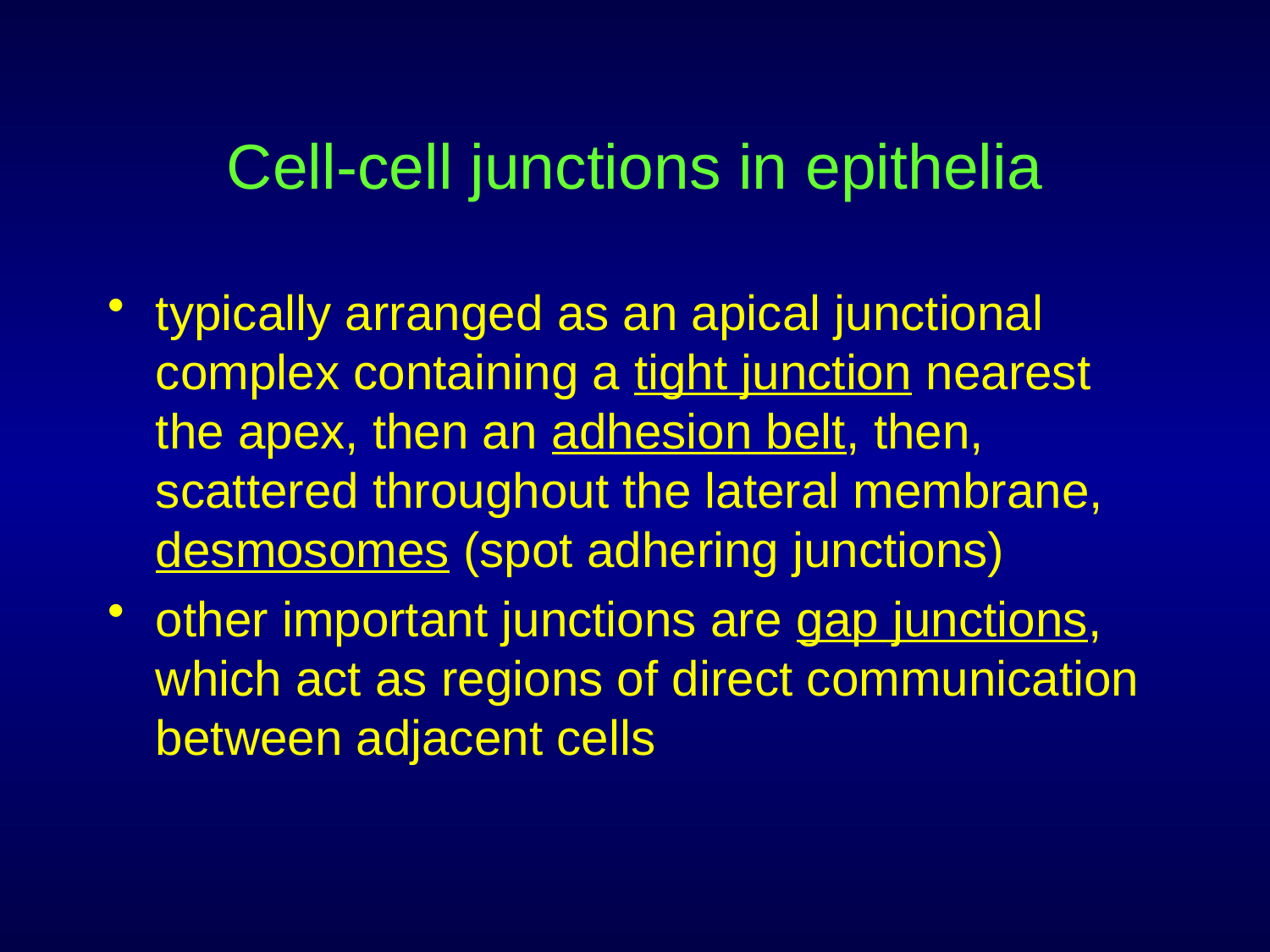

# Cell-cell junctions in epithelia
typically arranged as an apical junctional complex containing a tight junction nearest the apex, then an adhesion belt, then, scattered throughout the lateral membrane, desmosomes (spot adhering junctions)
other important junctions are gap junctions, which act as regions of direct communication between adjacent cells